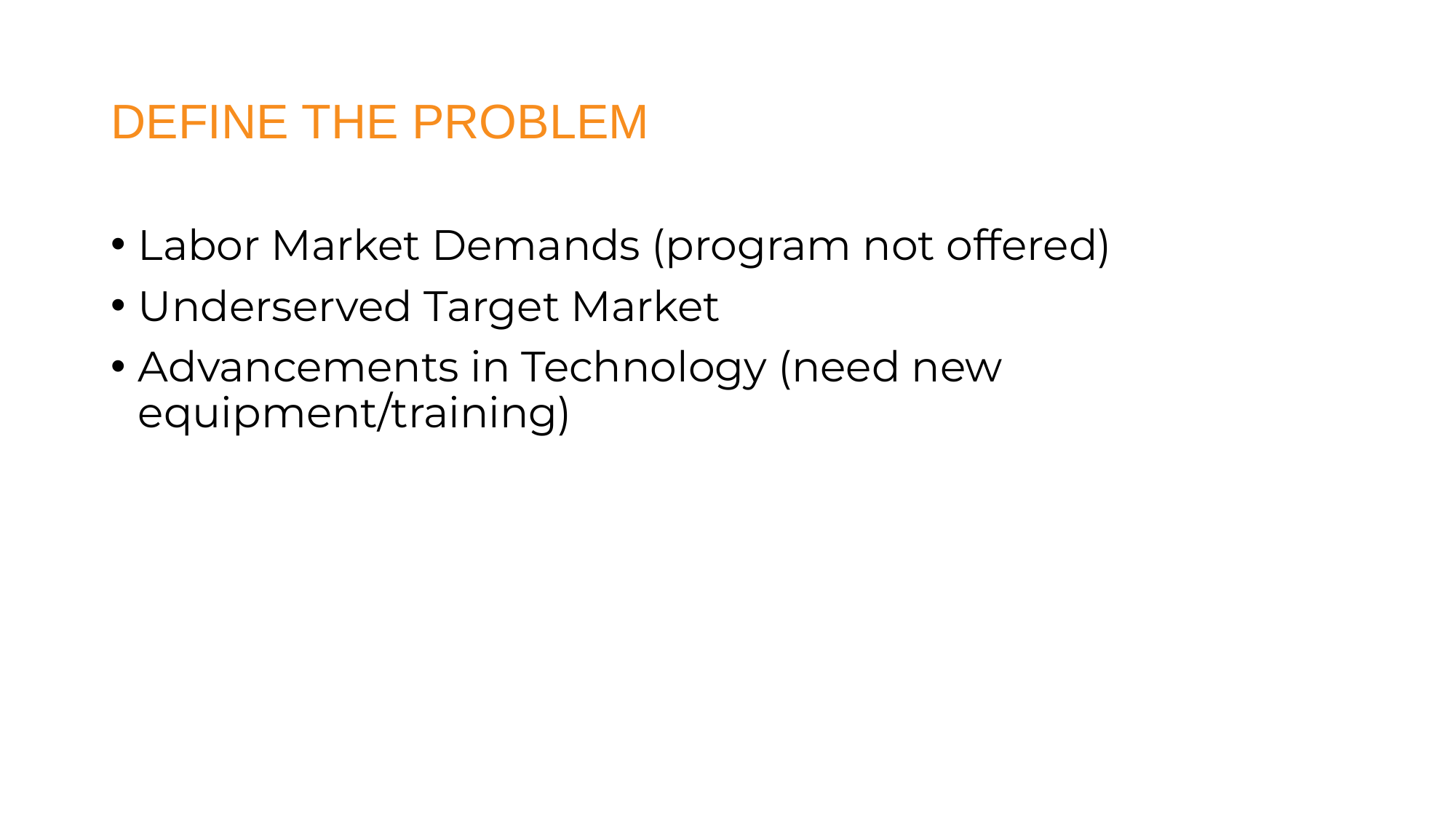

# DEFINE THE PROBLEM
Labor Market Demands (program not offered)
Underserved Target Market
Advancements in Technology (need new equipment/training)